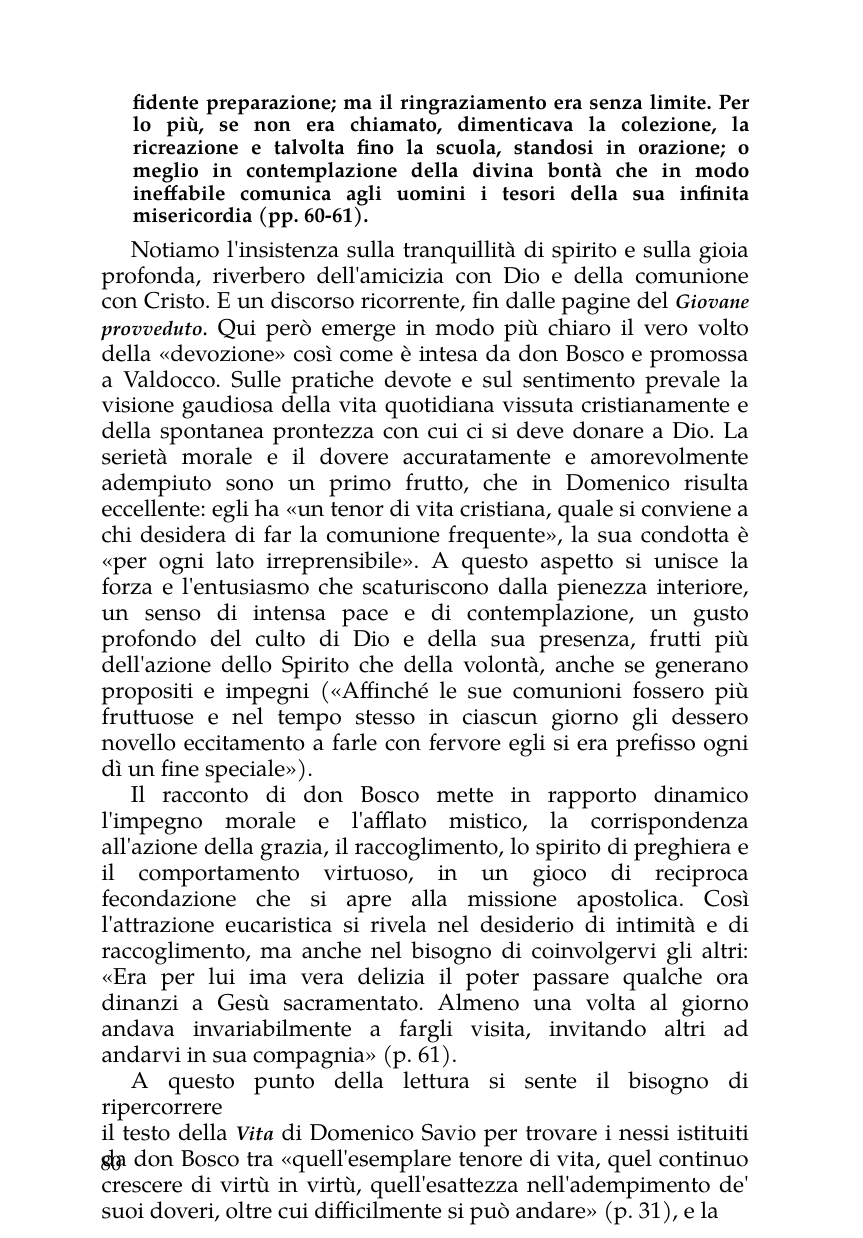

fidente preparazione; ma il ringraziamento era senza limite. Per lo più, se non era chiamato, dimenticava la colezione, la ricreazione e talvolta fino la scuola, standosi in orazione; o meglio in contemplazione della divina bontà che in modo ineffabile comunica agli uomini i tesori della sua infinita misericordia (pp. 60-61).
Notiamo l'insistenza sulla tranquillità di spirito e sulla gioia profonda, riverbero dell'amicizia con Dio e della comunione con Cristo. E un discorso ricorrente, fin dalle pagine del Giovane provveduto. Qui però emerge in modo più chiaro il vero volto della «devozione» così come è intesa da don Bosco e promossa a Valdocco. Sulle pratiche devote e sul sentimento prevale la visione gaudiosa della vita quotidiana vissuta cristianamente e della spontanea prontezza con cui ci si deve donare a Dio. La serietà morale e il dovere accuratamente e amorevolmente adempiuto sono un primo frutto, che in Domenico risulta eccellente: egli ha «un tenor di vita cristiana, quale si conviene a chi desidera di far la comunione frequente», la sua condotta è «per ogni lato irreprensibile». A questo aspetto si unisce la forza e l'entusiasmo che scaturiscono dalla pienezza interiore, un senso di intensa pace e di contemplazione, un gusto profondo del culto di Dio e della sua presenza, frutti più dell'azione dello Spirito che della volontà, anche se generano propositi e impegni («Affinché le sue comunioni fossero più fruttuose e nel tempo stesso in ciascun giorno gli dessero novello eccitamento a farle con fervore egli si era prefisso ogni dì un fine speciale»).
Il racconto di don Bosco mette in rapporto dinamico l'impegno morale e l'afflato mistico, la corrispondenza all'azione della grazia, il raccoglimento, lo spirito di preghiera e il comportamento virtuoso, in un gioco di reciproca fecondazione che si apre alla missione apostolica. Così l'attrazione eucaristica si rivela nel desiderio di intimità e di raccoglimento, ma anche nel bisogno di coinvolgervi gli altri: «Era per lui ima vera delizia il poter passare qualche ora dinanzi a Gesù sacramentato. Almeno una volta al giorno andava invariabilmente a fargli visita, invitando altri ad andarvi in sua compagnia» (p. 61).
A questo punto della lettura si sente il bisogno di ripercorrere
il testo della Vita di Domenico Savio per trovare i nessi istituiti da don Bosco tra «quell'esemplare tenore di vita, quel continuo crescere di virtù in virtù, quell'esattezza nell'adempimento de' suoi doveri, oltre cui difficilmente si può andare» (p. 31), e la
80